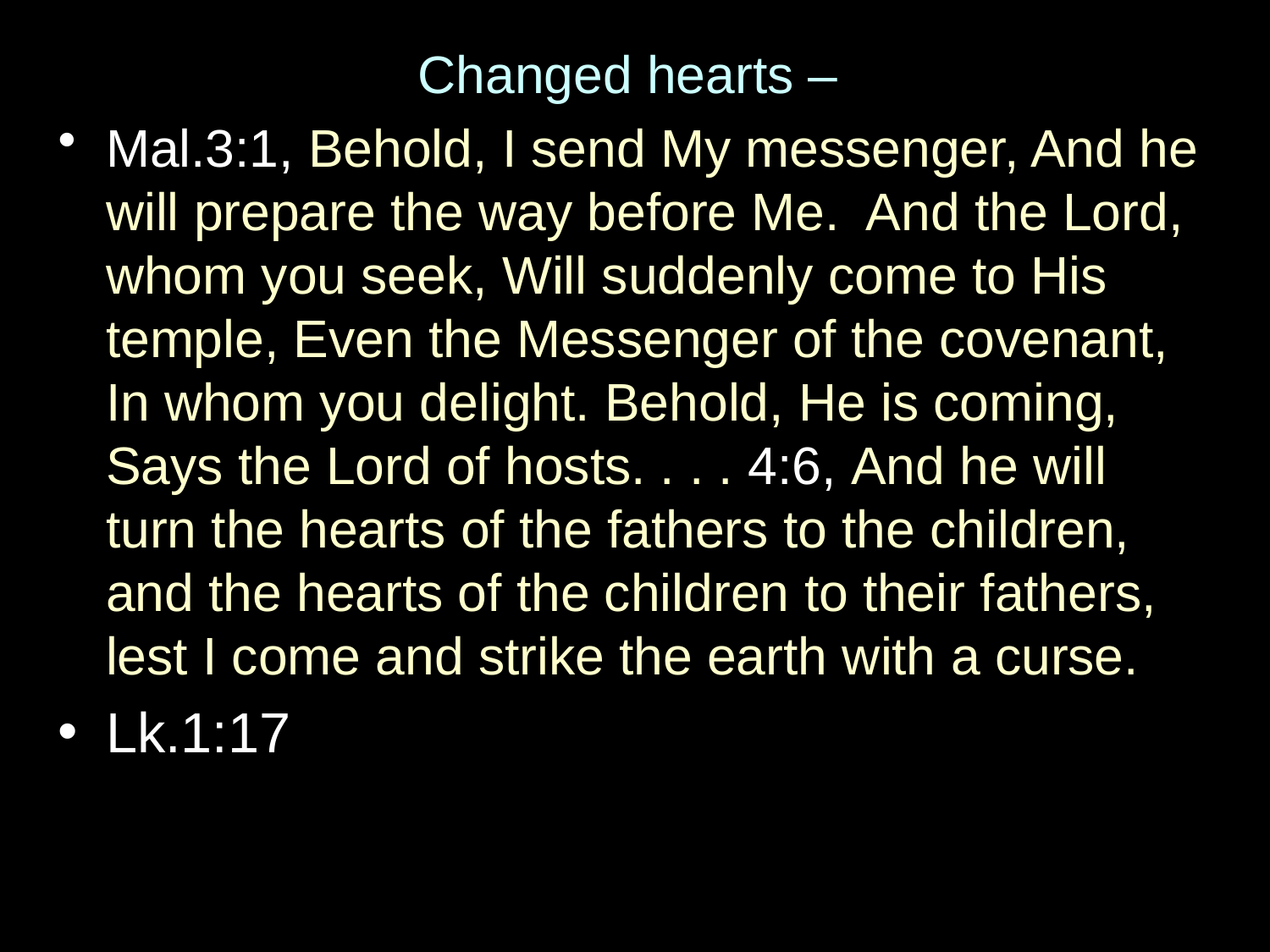

Changed hearts –
Mal.3:1, Behold, I send My messenger, And he will prepare the way before Me.  And the Lord, whom you seek, Will suddenly come to His temple, Even the Messenger of the covenant, In whom you delight. Behold, He is coming, Says the Lord of hosts. . . . 4:6, And he will turn the hearts of the fathers to the children, and the hearts of the children to their fathers, lest I come and strike the earth with a curse.
Lk.1:17